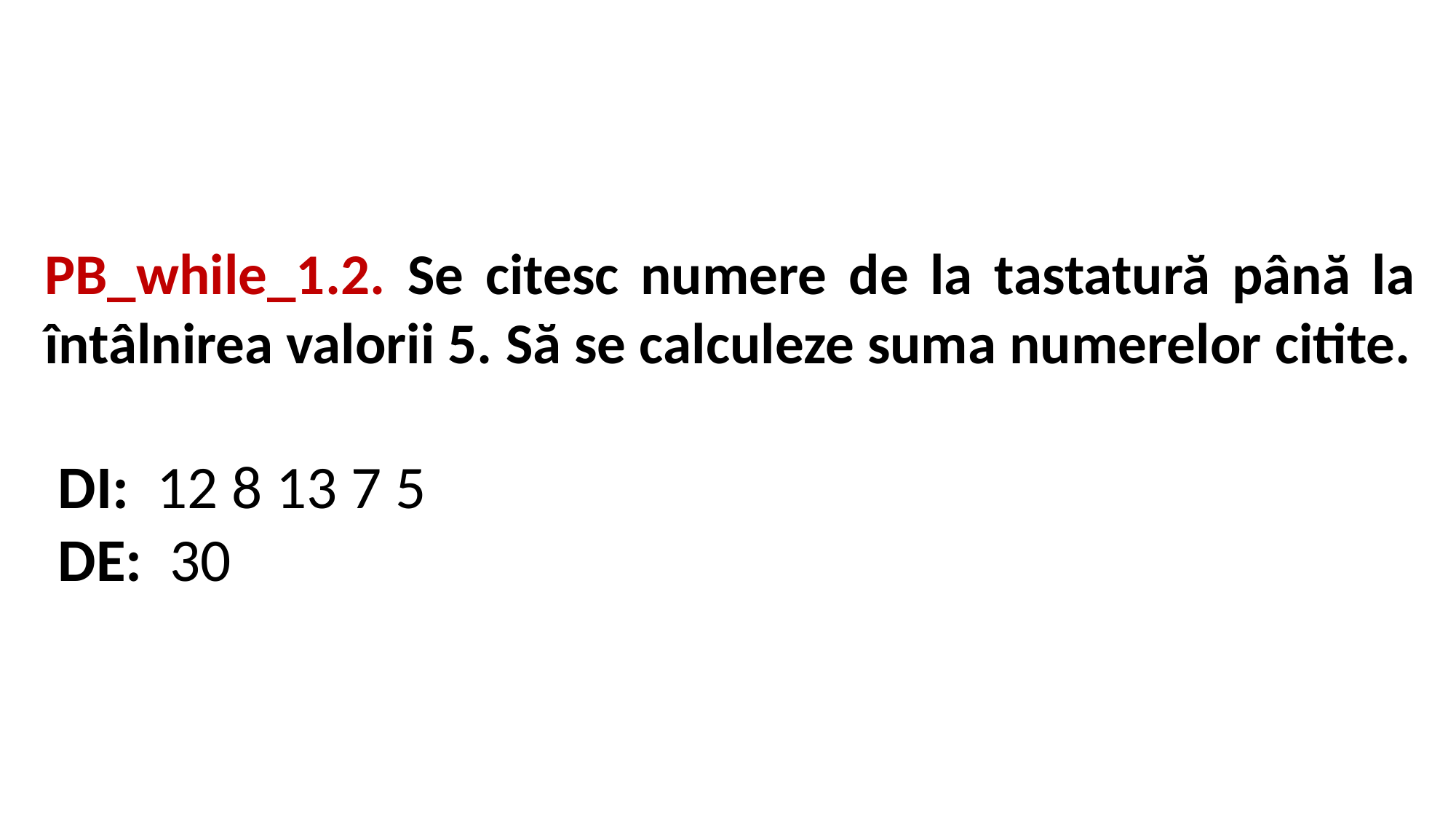

PB_while_1.2. Se citesc numere de la tastatură până la întâlnirea valorii 5. Să se calculeze suma numerelor citite.

 DI:  12 8 13 7 5
 DE:  30